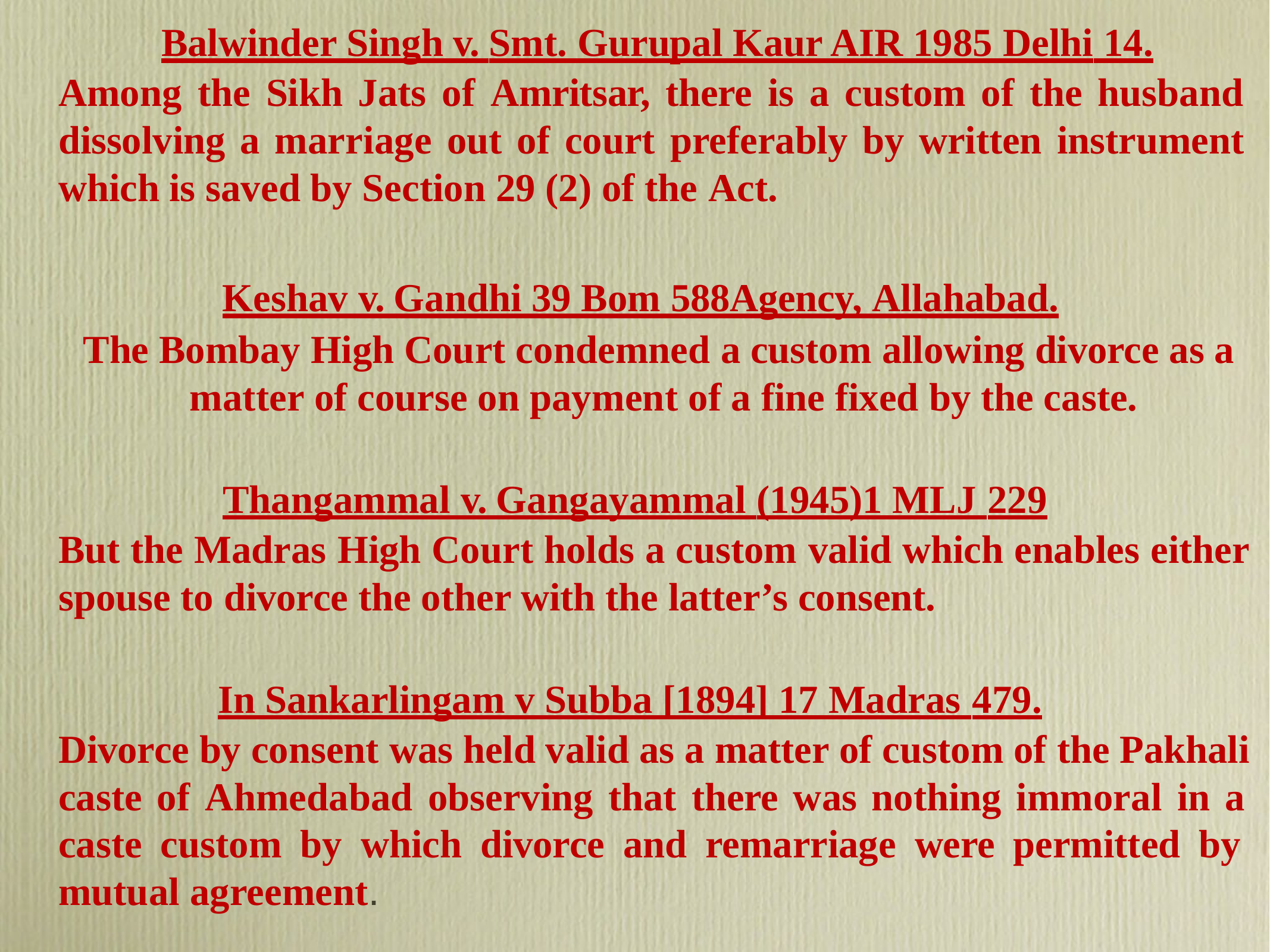

Balwinder Singh v. Smt. Gurupal Kaur AIR 1985 Delhi 14.
Among the Sikh Jats of Amritsar, there is a custom of the husband  dissolving a marriage out of court preferably by written instrument  which is saved by Section 29 (2) of the Act.

Keshav v. Gandhi 39 Bom 588Agency, Allahabad.
The Bombay High Court condemned a custom allowing divorce as a  matter of course on payment of a fine fixed by the caste.

Thangammal v. Gangayammal (1945)1 MLJ 229
But the Madras High Court holds a custom valid which enables either  spouse to divorce the other with the latter’s consent.

In Sankarlingam v Subba [1894] 17 Madras 479.
Divorce by consent was held valid as a matter of custom of the Pakhali  caste of Ahmedabad observing that there was nothing immoral in a  caste custom by which divorce and remarriage were permitted by  mutual agreement.